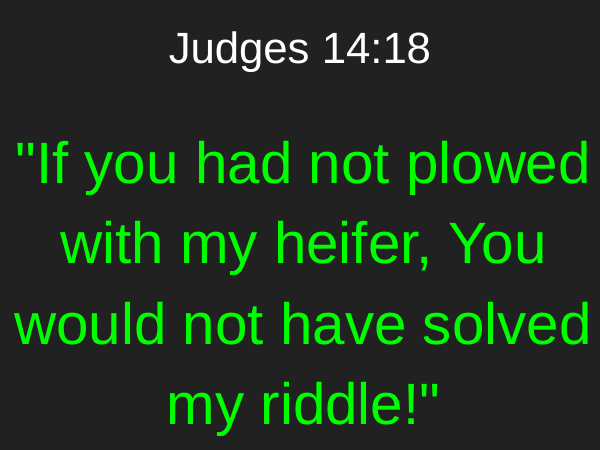

# Judges 14:18
"If you had not plowed with my heifer, You would not have solved my riddle!"